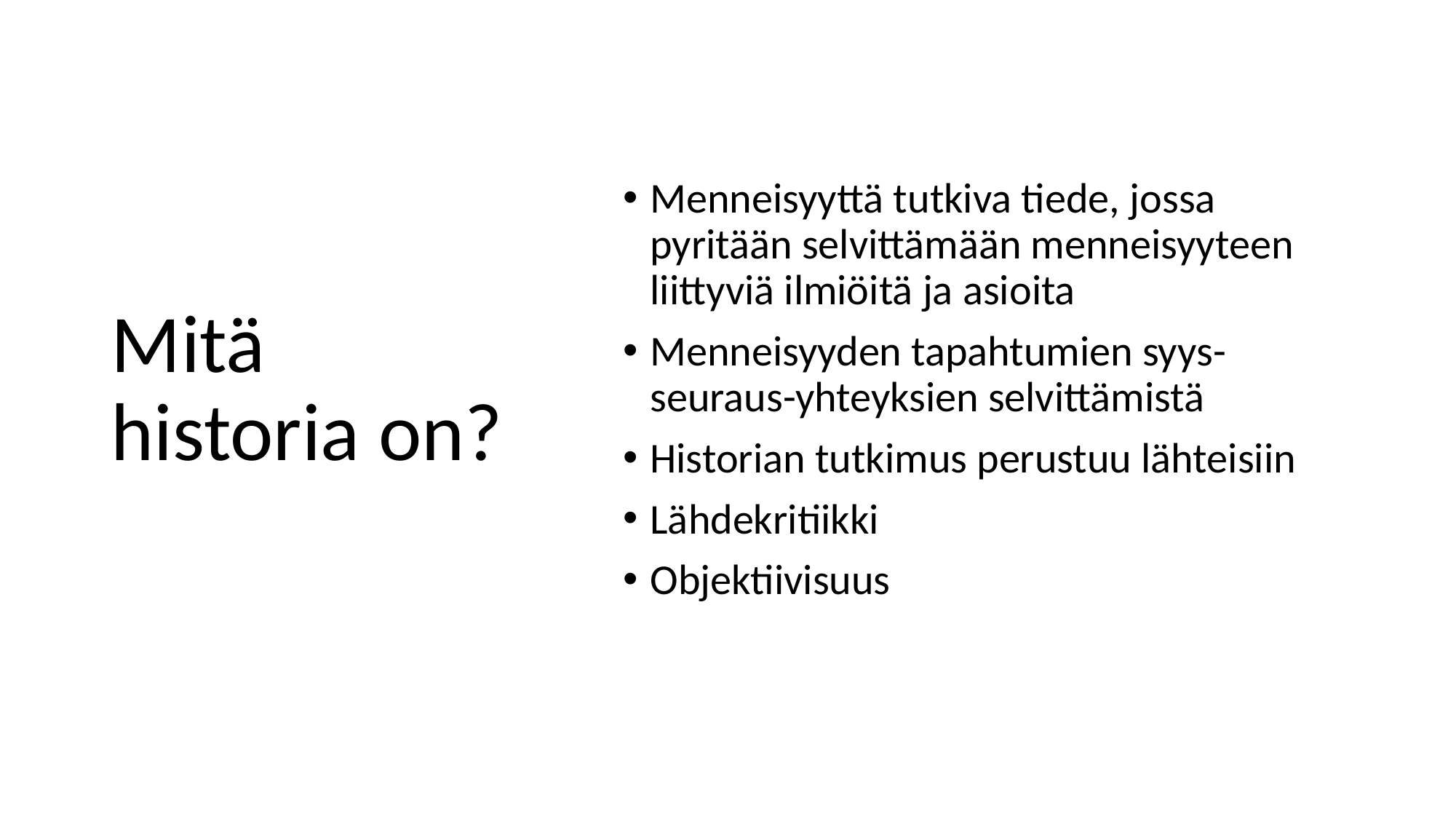

# Mitä historia on?
Menneisyyttä tutkiva tiede, jossa pyritään selvittämään menneisyyteen liittyviä ilmiöitä ja asioita
Menneisyyden tapahtumien syys-seuraus-yhteyksien selvittämistä
Historian tutkimus perustuu lähteisiin
Lähdekritiikki
Objektiivisuus